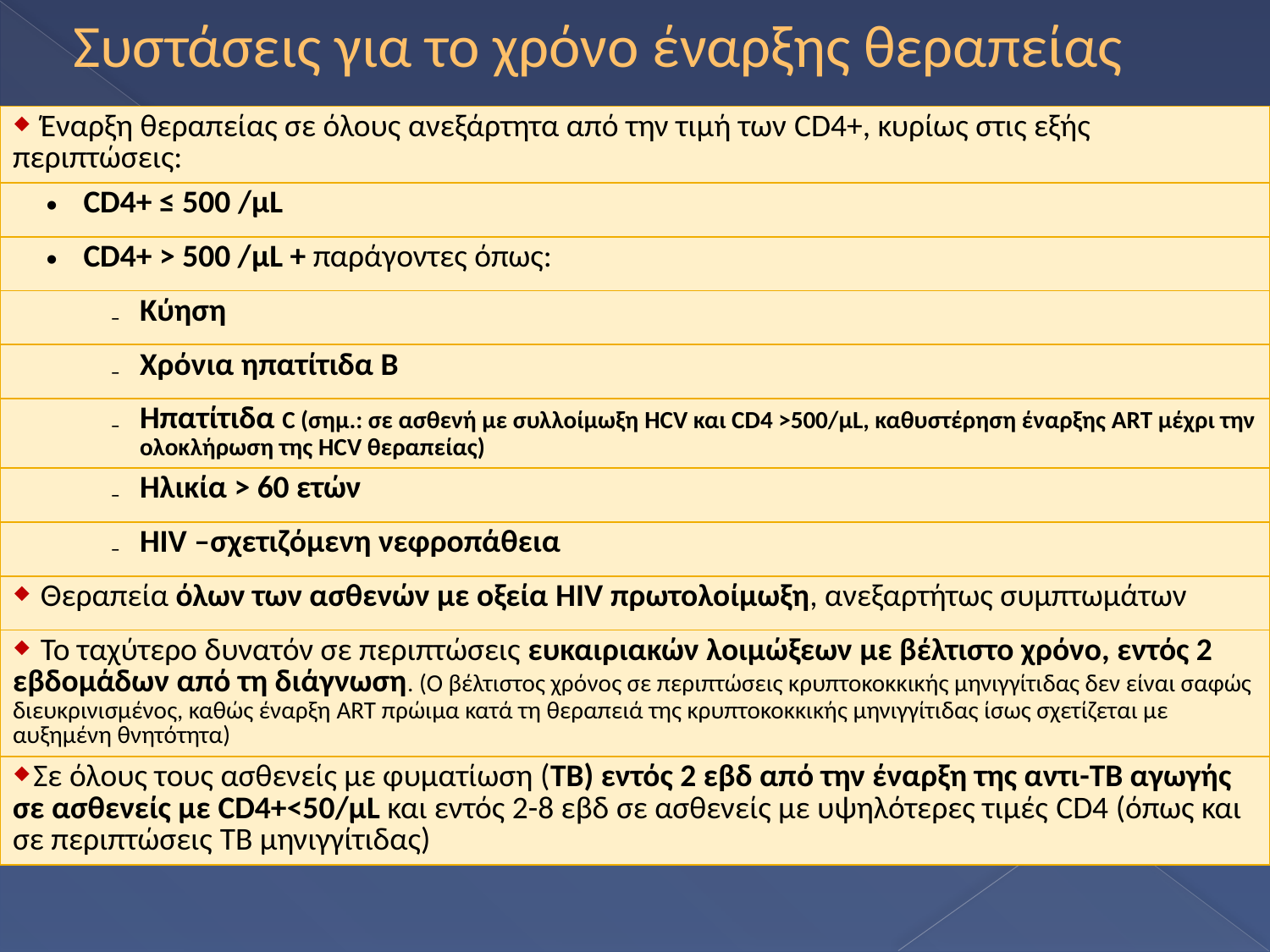

# Συστάσεις για το χρόνο έναρξης θεραπείας
| Έναρξη θεραπείας σε όλους ανεξάρτητα από την τιμή των CD4+, κυρίως στις εξής περιπτώσεις: |
| --- |
| CD4+ ≤ 500 /μL |
| CD4+ > 500 /μL + παράγοντες όπως: |
| Κύηση |
| Χρόνια ηπατίτιδα Β |
| Ηπατίτιδα C (σημ.: σε ασθενή με συλλοίμωξη HCV και CD4 >500/μL, καθυστέρηση έναρξης ART μέχρι την ολοκλήρωση της HCV θεραπείας) |
| Ηλικία > 60 ετών |
| HIV –σχετιζόμενη νεφροπάθεια |
| Θεραπεία όλων των ασθενών με οξεία HIV πρωτολοίμωξη, ανεξαρτήτως συμπτωμάτων |
| Το ταχύτερο δυνατόν σε περιπτώσεις ευκαιριακών λοιμώξεων με βέλτιστο χρόνο, εντός 2 εβδομάδων από τη διάγνωση. (Ο βέλτιστος χρόνος σε περιπτώσεις κρυπτοκοκκικής μηνιγγίτιδας δεν είναι σαφώς διευκρινισμένος, καθώς έναρξη ART πρώιμα κατά τη θεραπειά της κρυπτοκοκκικής μηνιγγίτιδας ίσως σχετίζεται με αυξημένη θνητότητα) |
| Σε όλους τους ασθενείς με φυματίωση (ΤΒ) εντός 2 εβδ από την έναρξη της αντι-ΤΒ αγωγής σε ασθενείς με CD4+<50/μL και εντός 2-8 εβδ σε ασθενείς με υψηλότερες τιμές CD4 (όπως και σε περιπτώσεις TB μηνιγγίτιδας) |